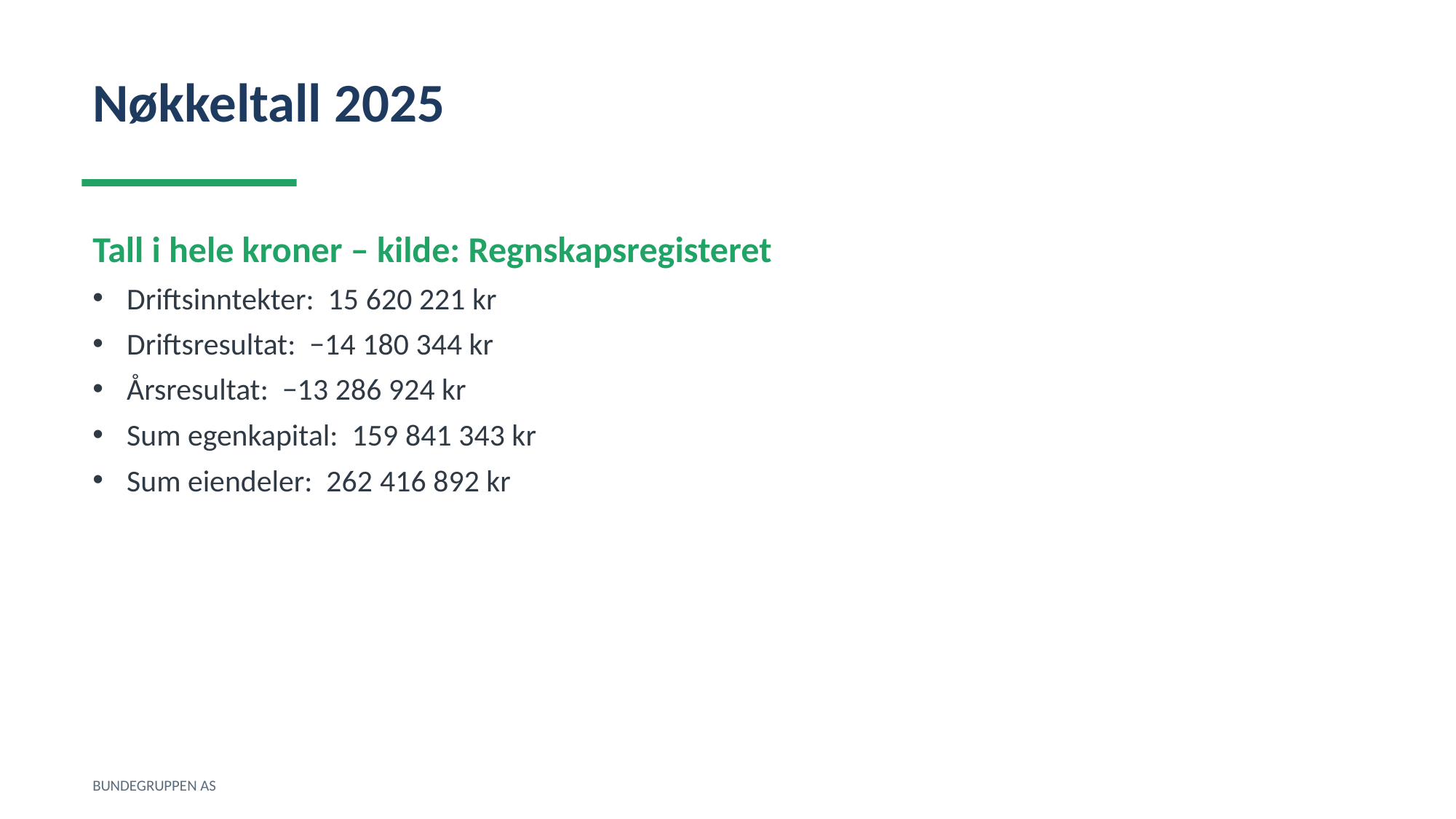

Nøkkeltall 2025

Tall i hele kroner – kilde: Regnskapsregisteret
Driftsinntekter:  15 620 221 kr
Driftsresultat:  −14 180 344 kr
Årsresultat:  −13 286 924 kr
Sum egenkapital:  159 841 343 kr
Sum eiendeler:  262 416 892 kr
BUNDEGRUPPEN AS